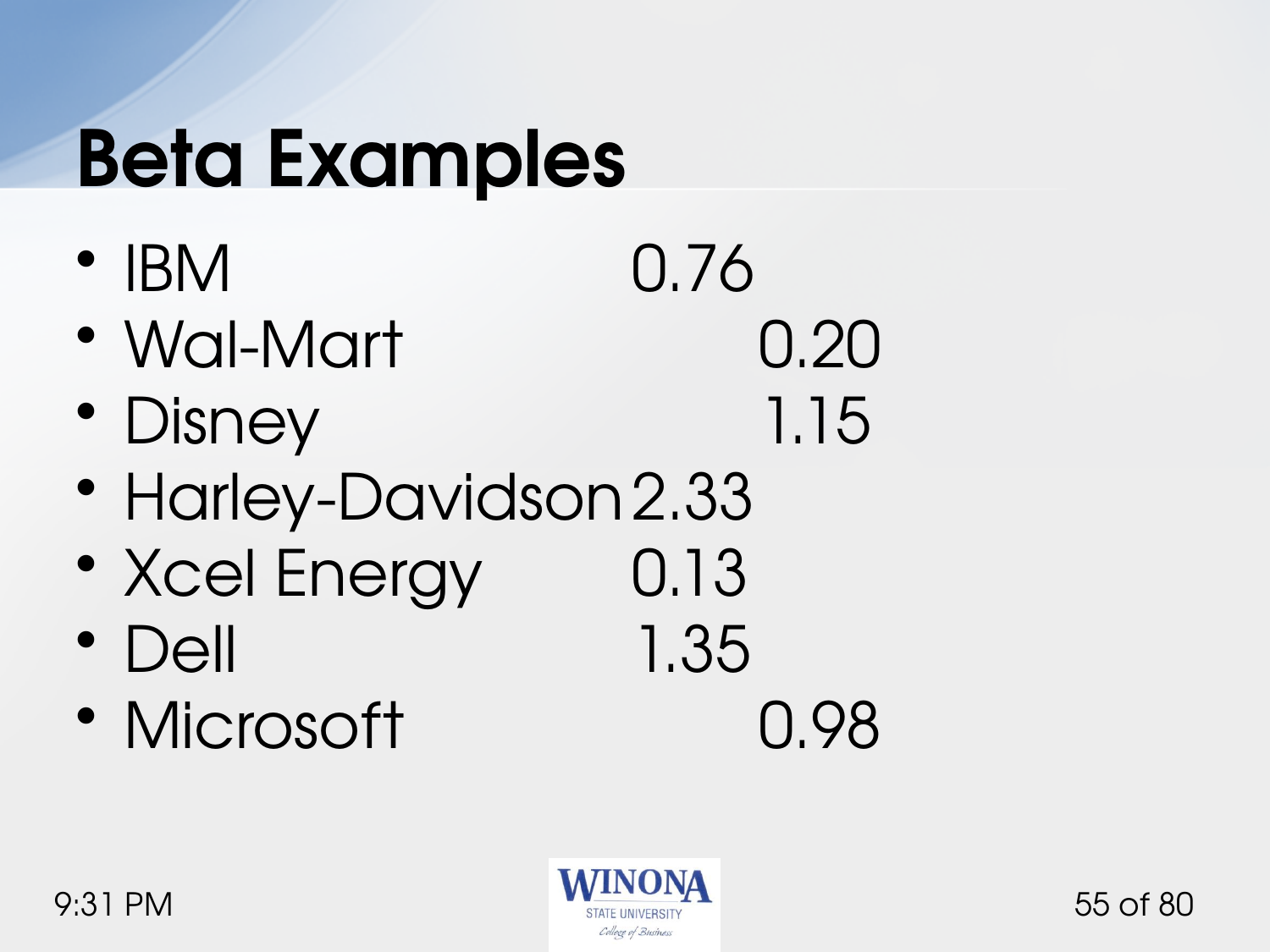

# Beta Examples
IBM				0.76
Wal-Mart 			0.20
Disney				1.15
Harley-Davidson	2.33
Xcel Energy		0.13
Dell				1.35
Microsoft			0.98